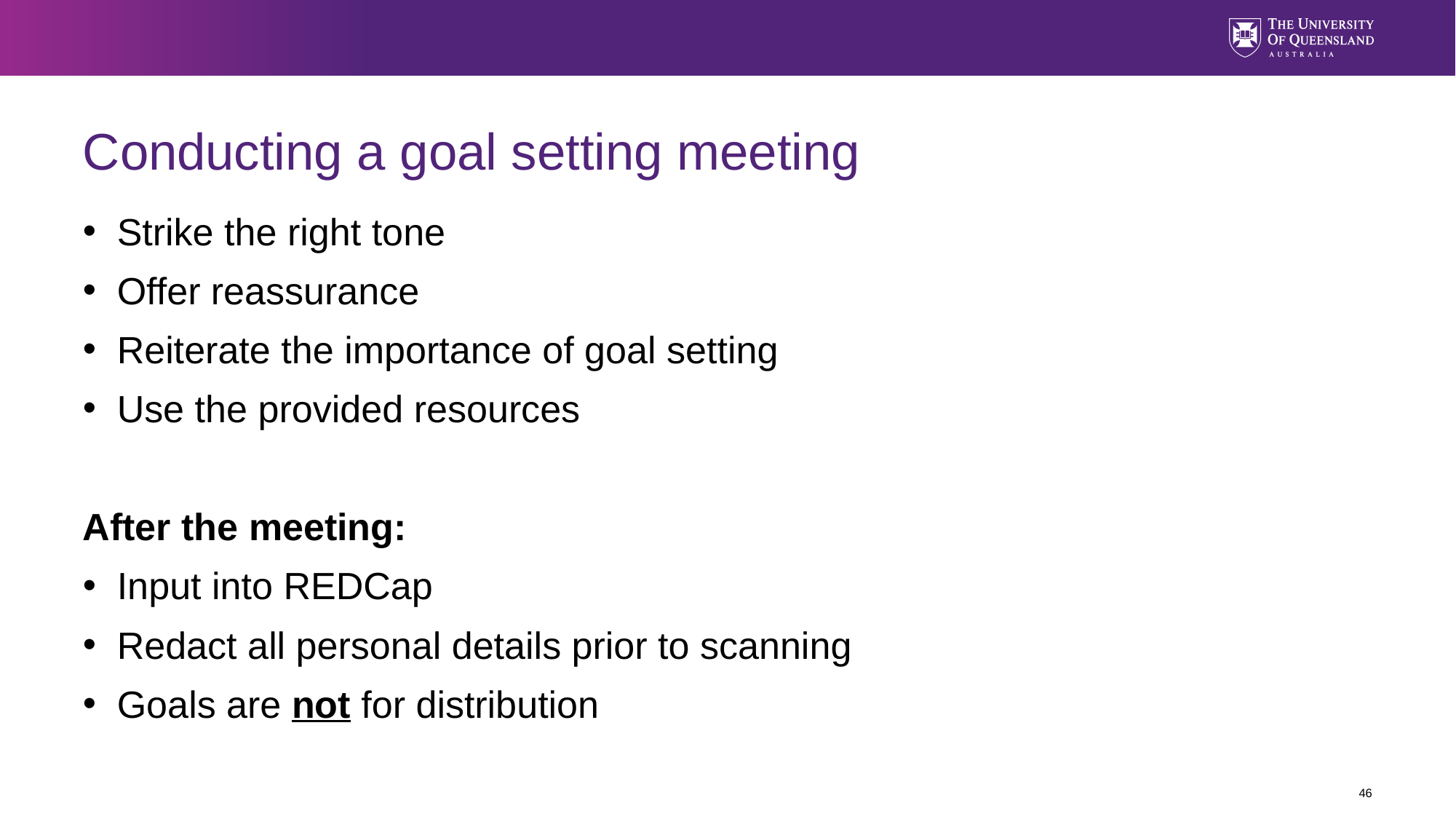

# Conducting a goal setting meeting
Strike the right tone
Offer reassurance
Reiterate the importance of goal setting
Use the provided resources

After the meeting:
Input into REDCap
Redact all personal details prior to scanning
Goals are not for distribution
46